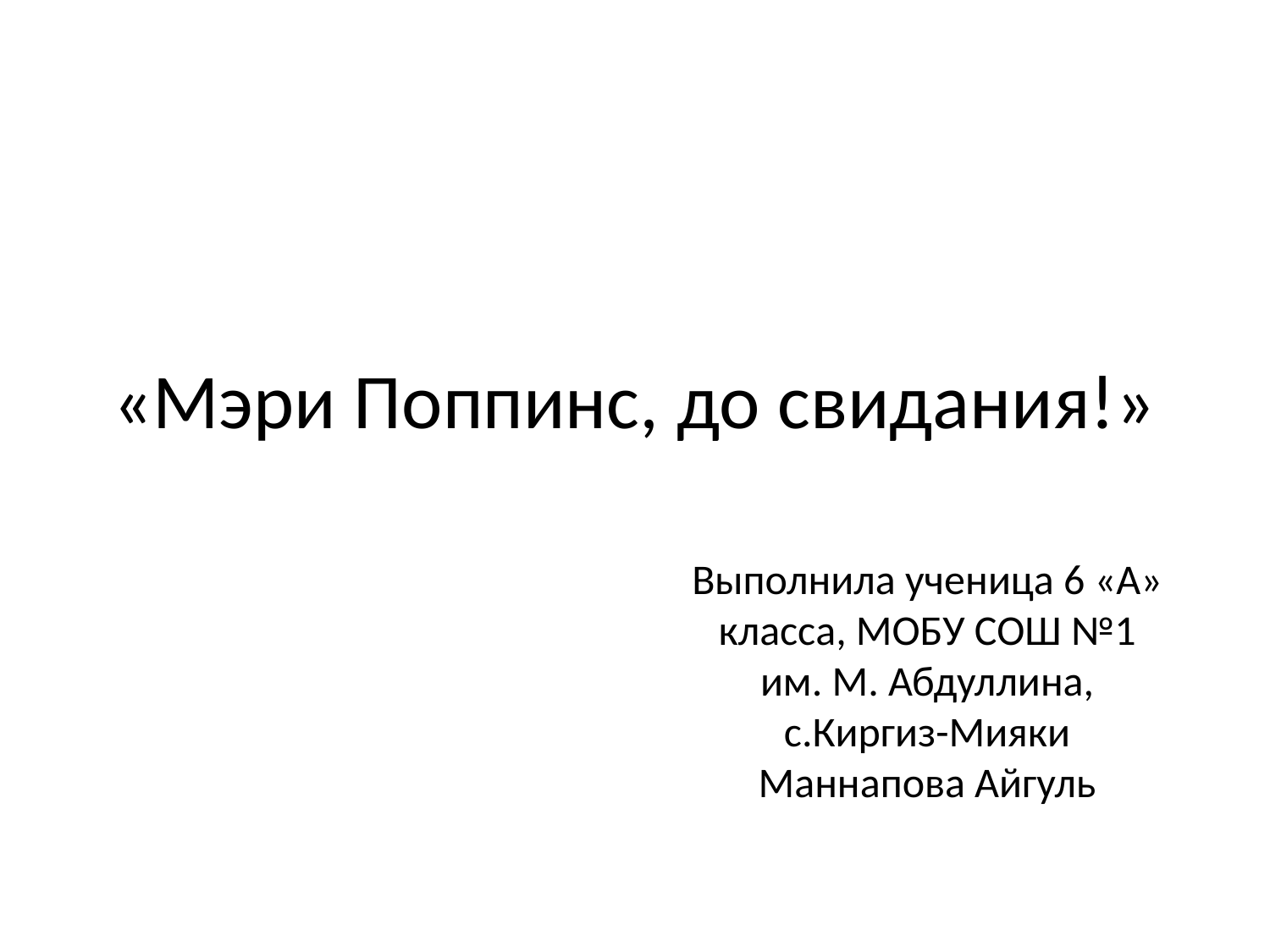

# «Мэри Поппинс, до свидания!»
Выполнила ученица 6 «А» класса, МОБУ СОШ №1 им. М. Абдуллина, с.Киргиз-Мияки Маннапова Айгуль